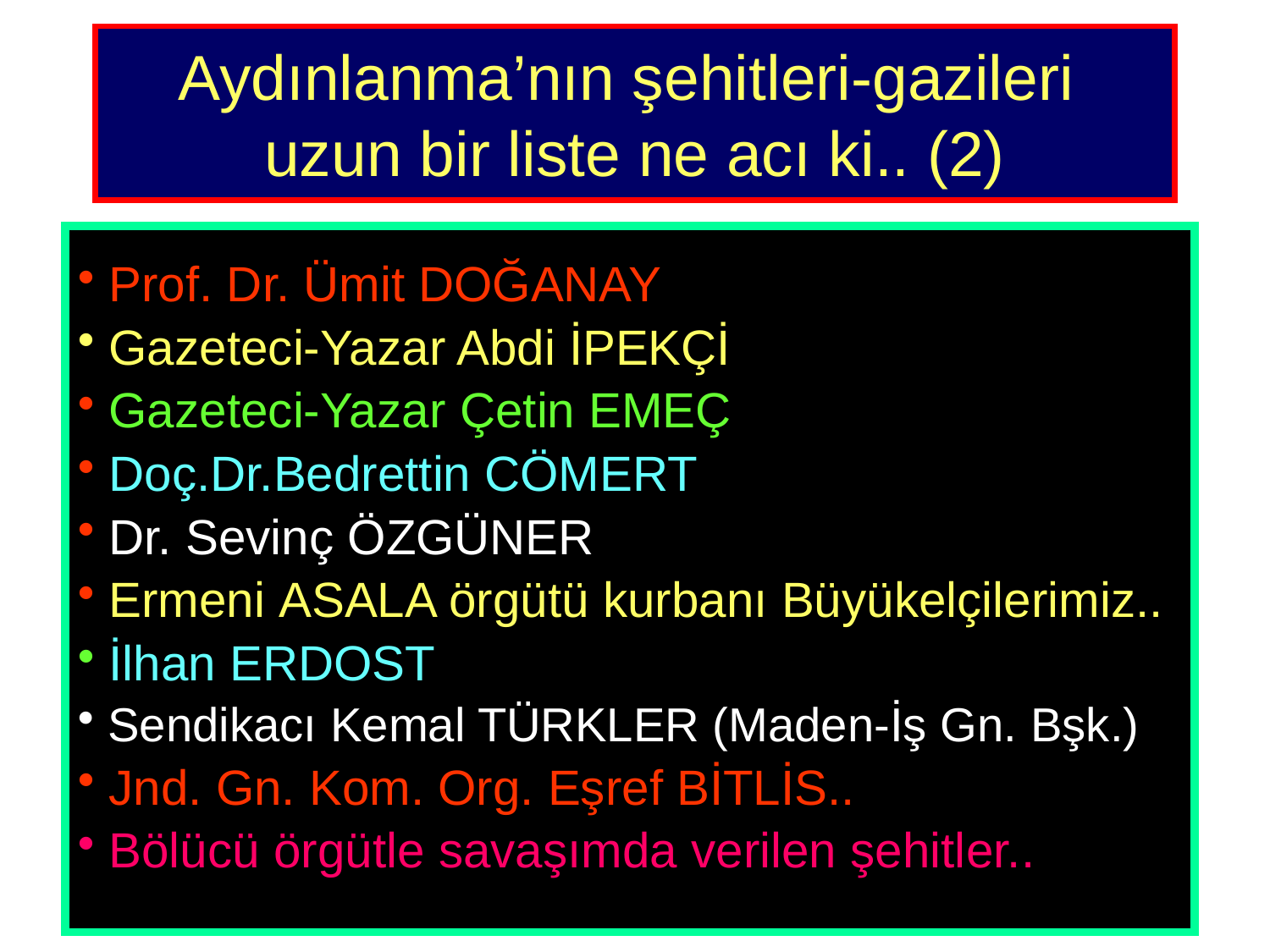

# Aydınlanma’nın şehitleri-gazileri uzun bir liste ne acı ki.. (2)

 Prof. Dr. Ümit DOĞANAY
 Gazeteci-Yazar Abdi İPEKÇİ
 Gazeteci-Yazar Çetin EMEÇ
 Doç.Dr.Bedrettin CÖMERT
 Dr. Sevinç ÖZGÜNER
 Ermeni ASALA örgütü kurbanı Büyükelçilerimiz..
 İlhan ERDOST
 Sendikacı Kemal TÜRKLER (Maden-İş Gn. Bşk.)
 Jnd. Gn. Kom. Org. Eşref BİTLİS..
 Bölücü örgütle savaşımda verilen şehitler..